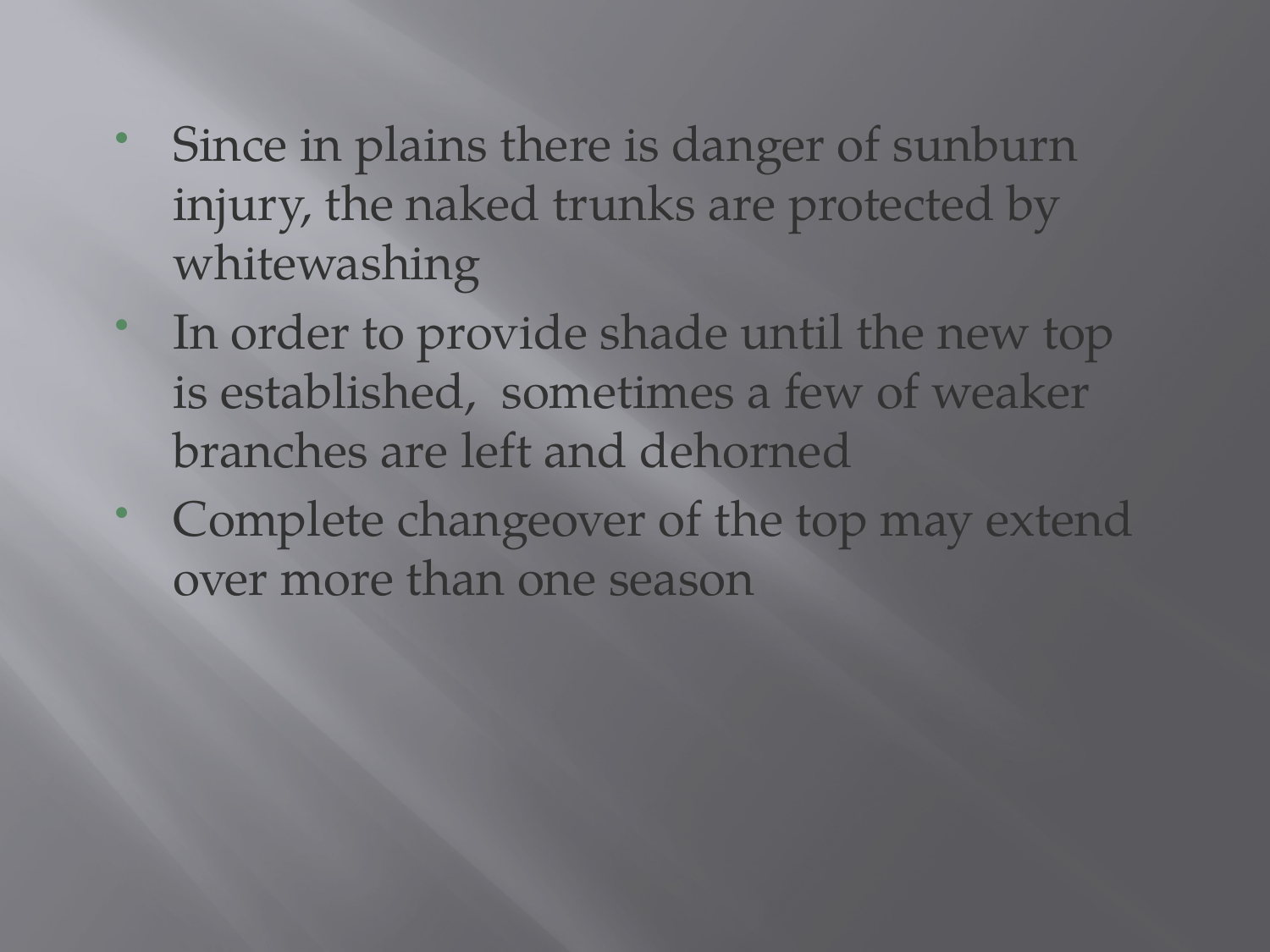

Since in plains there is danger of sunburn injury, the naked trunks are protected by whitewashing
In order to provide shade until the new top is established,  sometimes a few of weaker branches are left and dehorned
Complete changeover of the top may extend over more than one season